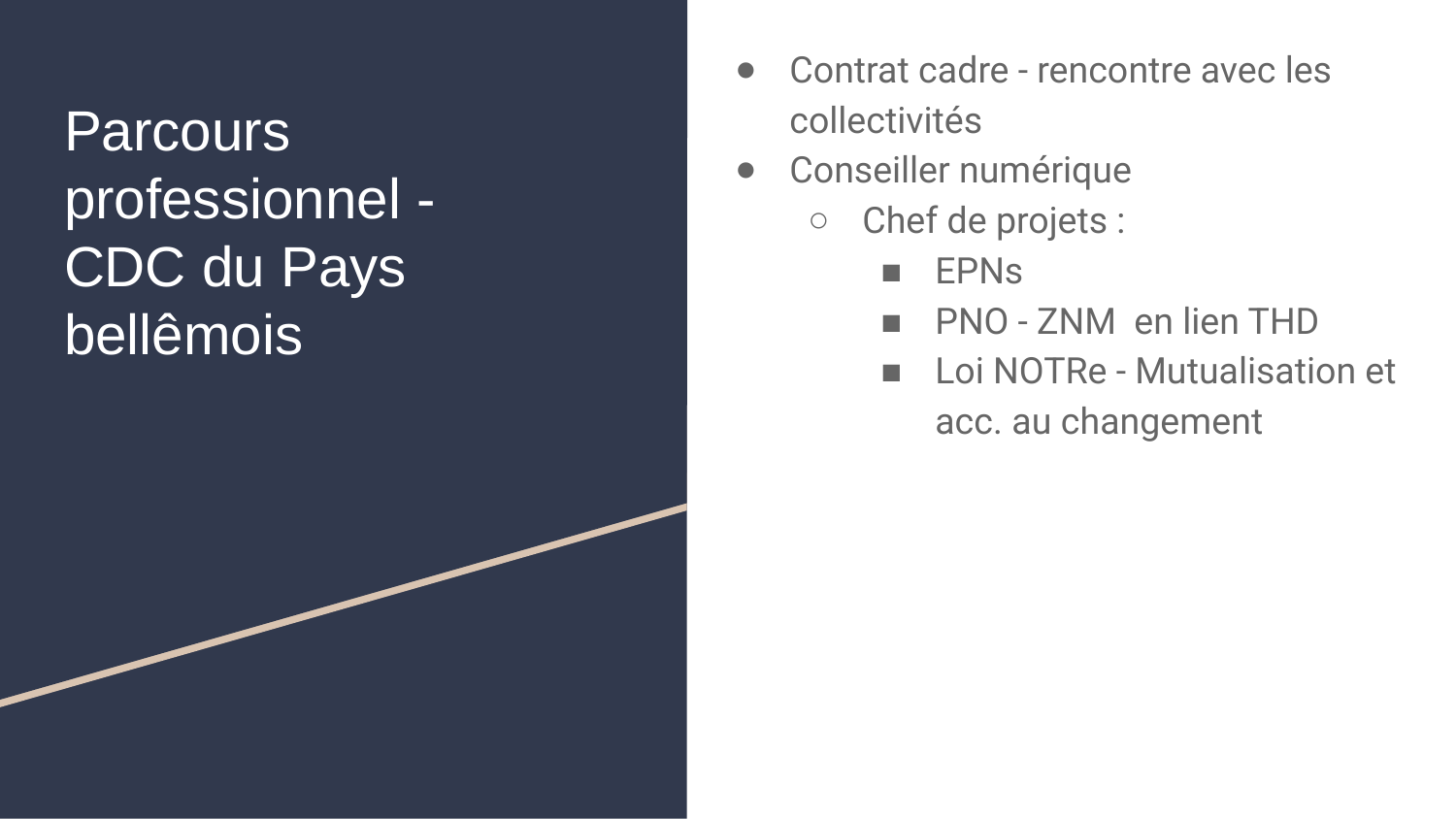

Contrat cadre - rencontre avec les collectivités
Conseiller numérique
Chef de projets :
EPNs
PNO - ZNM  en lien THD
Loi NOTRe - Mutualisation et acc. au changement

# Parcours professionnel -
CDC du Pays bellêmois